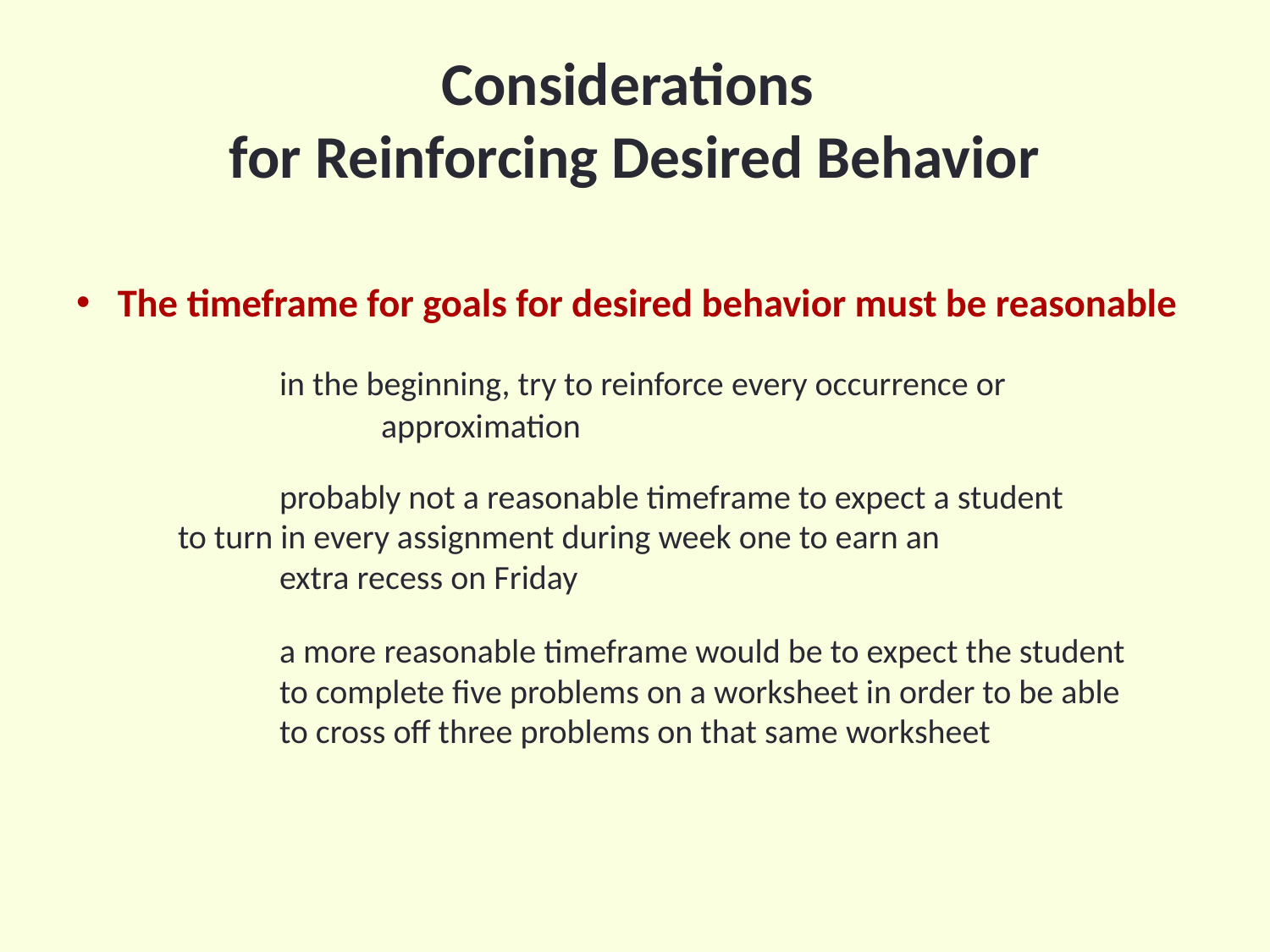

# Considerations for Reinforcing Desired Behavior
The timeframe for goals for desired behavior must be reasonable

		in the beginning, try to reinforce every occurrence or 				approximation

		probably not a reasonable timeframe to expect a student 		to turn in every assignment during week one to earn an 		  		extra recess on Friday

		a more reasonable timeframe would be to expect the student 		to complete five problems on a worksheet in order to be able 		to cross off three problems on that same worksheet